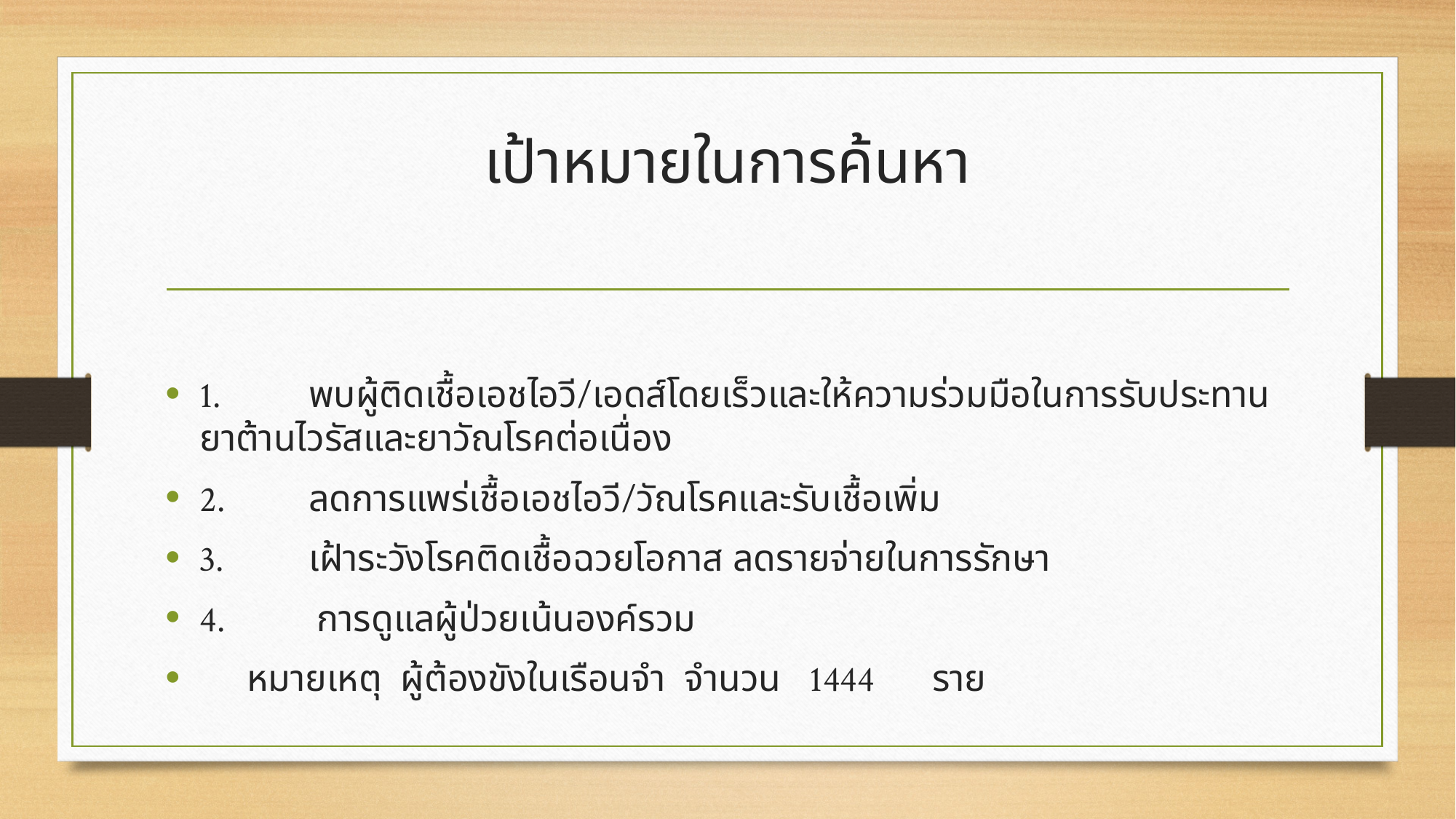

# เป้าหมายในการค้นหา

1.	พบผู้ติดเชื้อเอชไอวี/เอดส์โดยเร็วและให้ความร่วมมือในการรับประทานยาต้านไวรัสและยาวัณโรคต่อเนื่อง
2.	ลดการแพร่เชื้อเอชไอวี/วัณโรคและรับเชื้อเพิ่ม
3.	เฝ้าระวังโรคติดเชื้อฉวยโอกาส ลดรายจ่ายในการรักษา
4.	 การดูแลผู้ป่วยเน้นองค์รวม
     หมายเหตุ  ผู้ต้องขังในเรือนจำ  จำนวน   1444       ราย